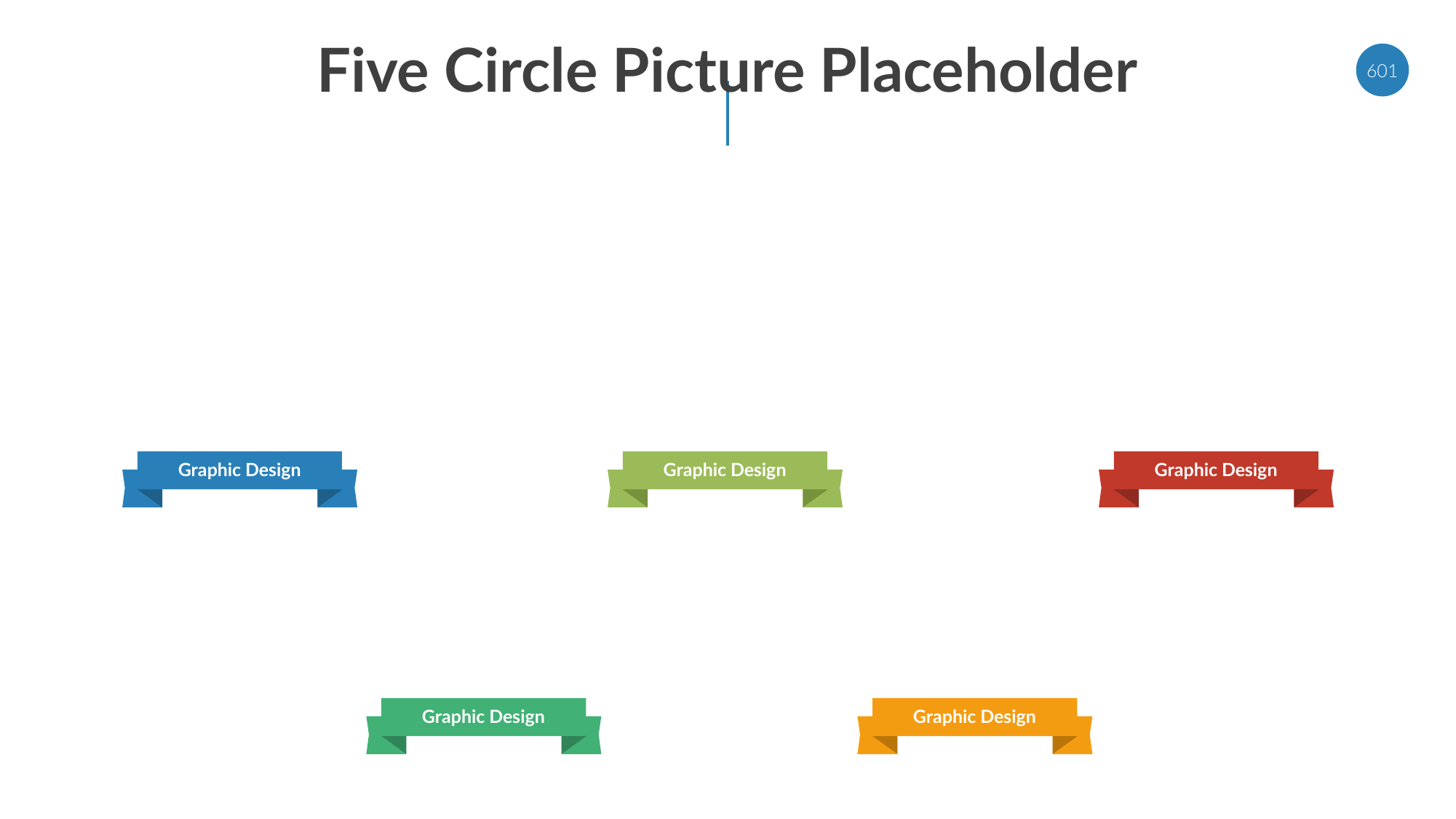

# Five Circle Picture Placeholder
601

Graphic Design
Graphic Design
Graphic Design

Graphic Design
Graphic Design